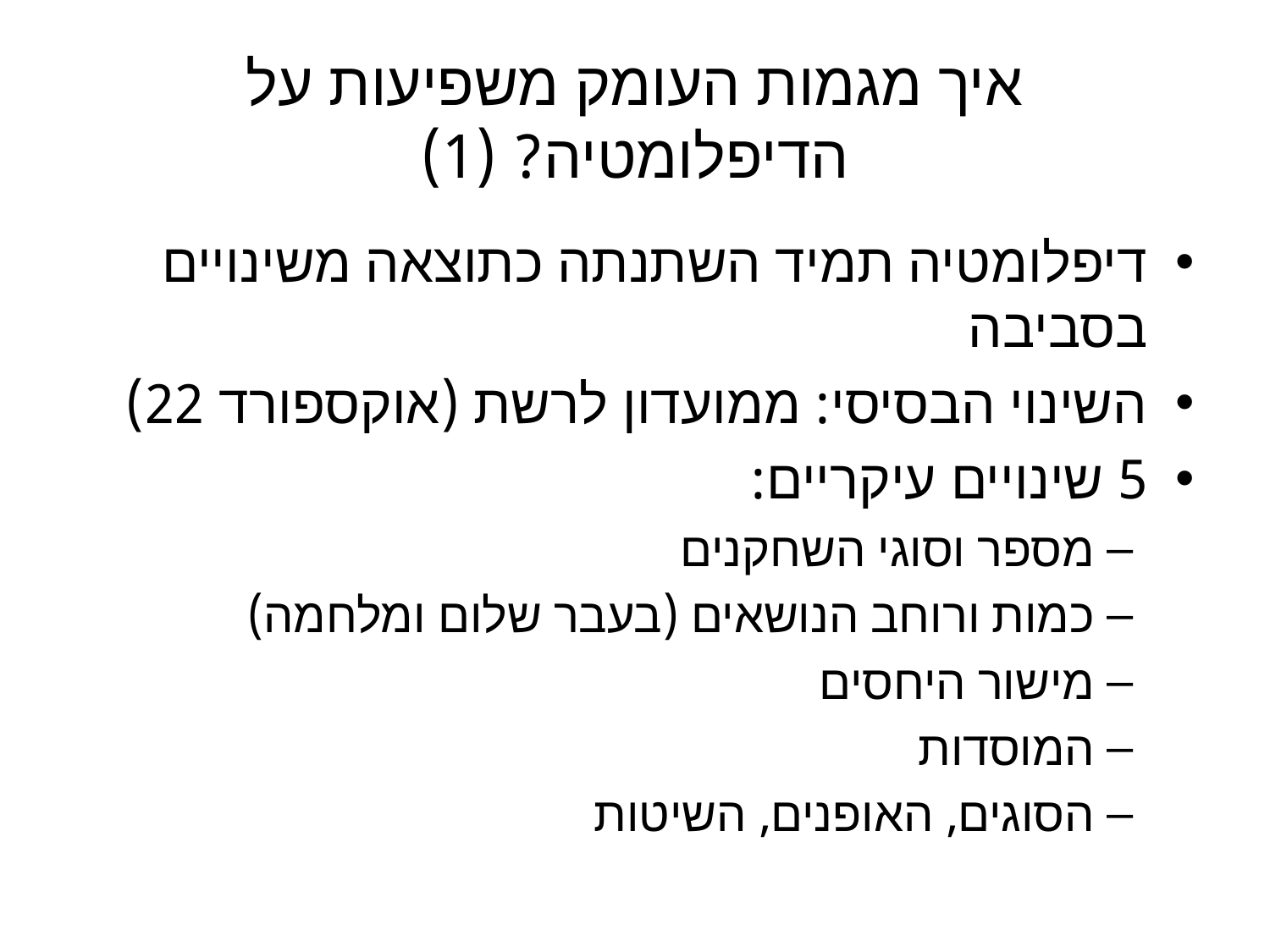

# איך מגמות העומק משפיעות על הדיפלומטיה? (1)
דיפלומטיה תמיד השתנתה כתוצאה משינויים בסביבה
השינוי הבסיסי: ממועדון לרשת (אוקספורד 22)
5 שינויים עיקריים:
מספר וסוגי השחקנים
כמות ורוחב הנושאים (בעבר שלום ומלחמה)
מישור היחסים
המוסדות
הסוגים, האופנים, השיטות